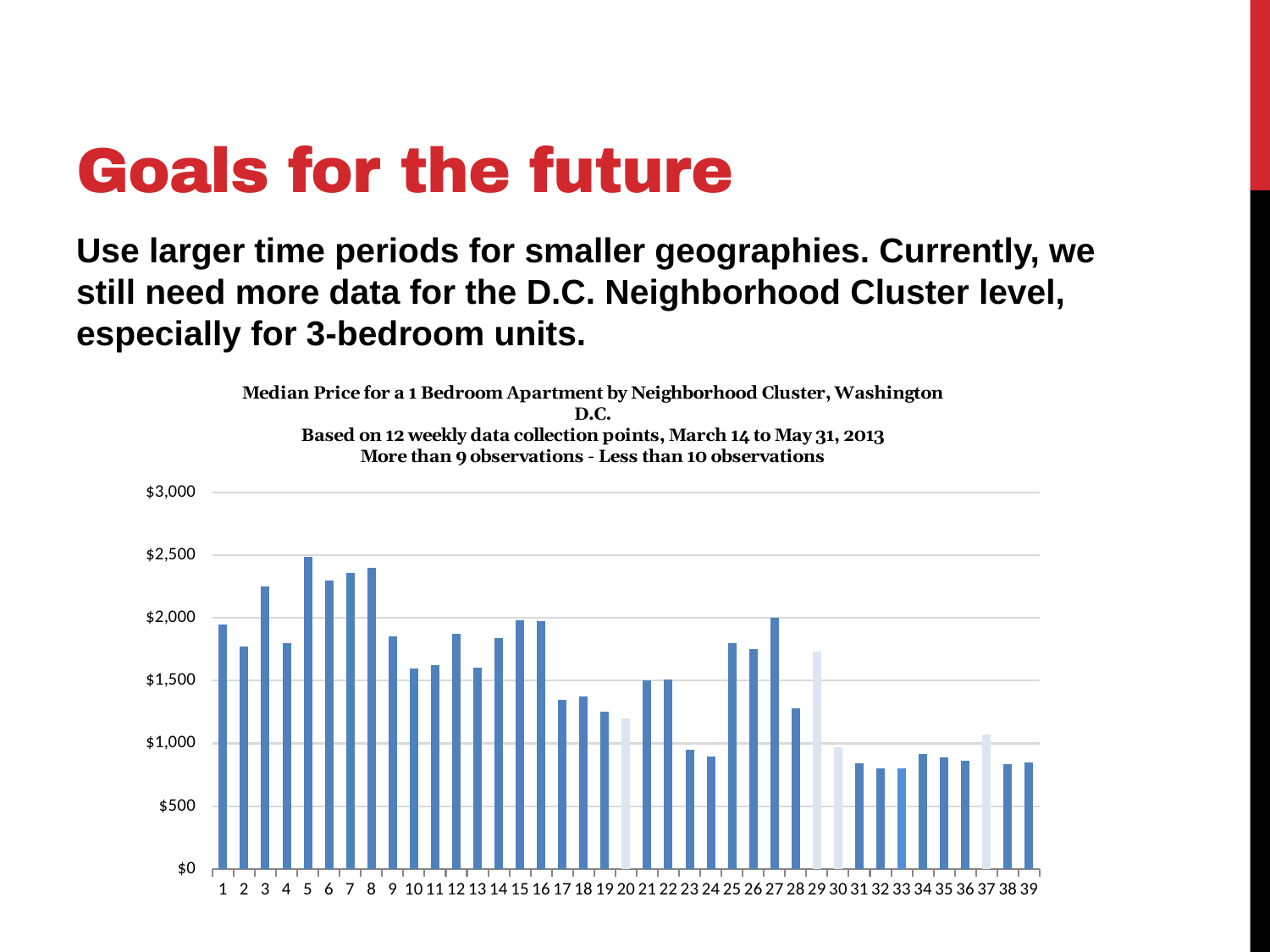

# Goals for the future
Use larger time periods for smaller geographies. Currently, we still need more data for the D.C. Neighborhood Cluster level, especially for 3-bedroom units.

### Chart: Median Price for a 1 Bedroom Apartment by Neighborhood Cluster, Washington D.C.
Based on 12 weekly data collection points, March 14 to May 31, 2013
More than 9 observations - Less than 10 observations

| Category | price |
|---|---|
| 1 | 1950.0 |
| 2 | 1775.0 |
| 3 | 2250.0 |
| 4 | 1800.0 |
| 5 | 2490.0 |
| 6 | 2300.0 |
| 7 | 2356.0 |
| 8 | 2400.0 |
| 9 | 1850.0 |
| 10 | 1595.0 |
| 11 | 1625.0 |
| 12 | 1875.0 |
| 13 | 1600.0 |
| 14 | 1838.5 |
| 15 | 1982.5 |
| 16 | 1975.0 |
| 17 | 1349.0 |
| 18 | 1375.0 |
| 19 | 1250.0 |
| 20 | 1201.0 |
| 21 | 1500.0 |
| 22 | 1509.0 |
| 23 | 950.0 |
| 24 | 895.0 |
| 25 | 1800.0 |
| 26 | 1750.0 |
| 27 | 2000.0 |
| 28 | 1280.0 |
| 29 | 1729.0 |
| 30 | 969.0 |
| 31 | 840.0 |
| 32 | 802.5 |
| 33 | 800.0 |
| 34 | 914.5 |
| 35 | 890.0 |
| 36 | 865.0 |
| 37 | 1070.0 |
| 38 | 835.0 |
| 39 | 850.0 |